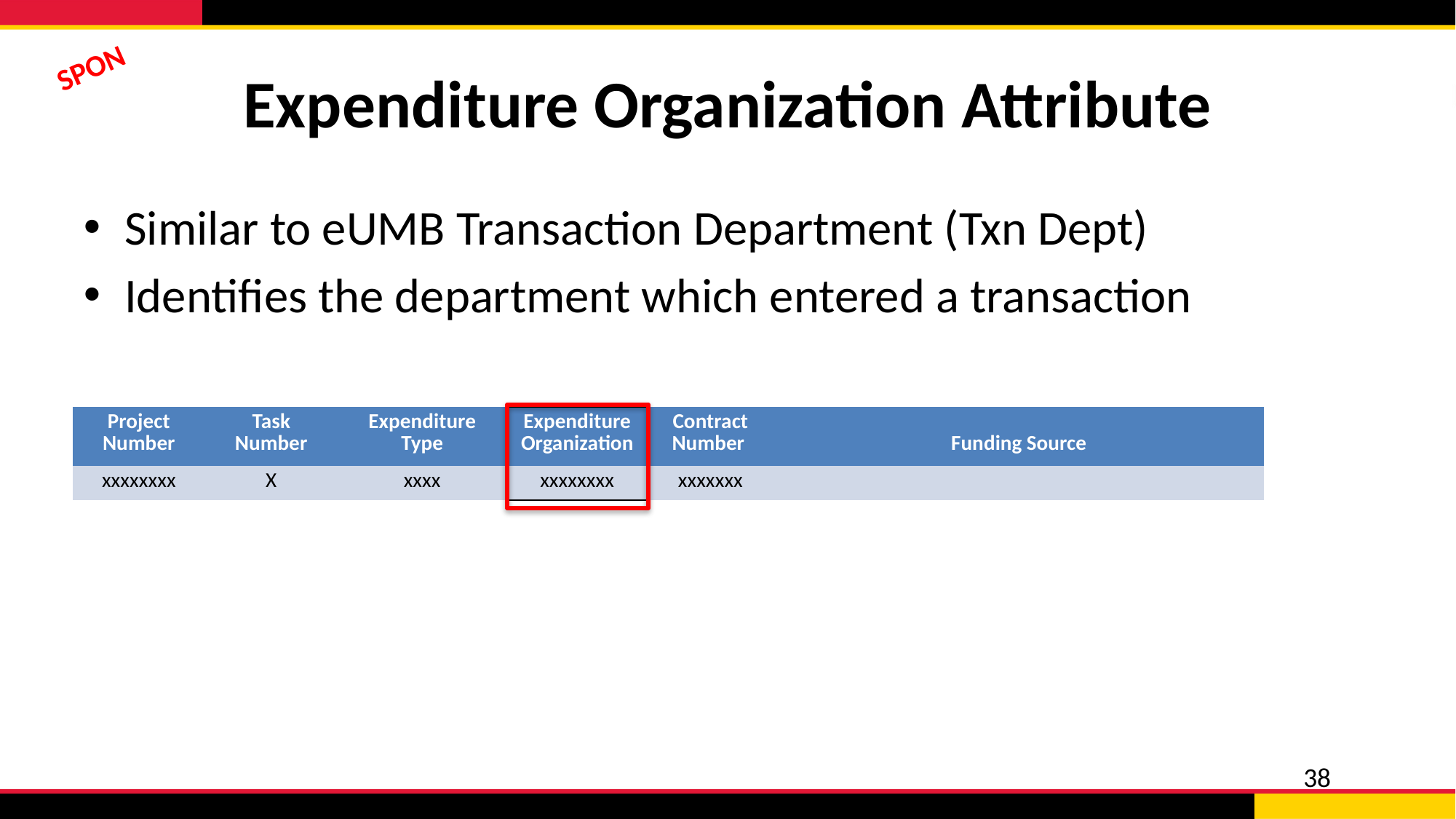

# Expenditure Organization Attribute
SPON
Similar to eUMB Transaction Department (Txn Dept)
Identifies the department which entered a transaction

| Project Number | Task Number | Expenditure Type | Expenditure Organization | Contract Number | Funding Source |
| --- | --- | --- | --- | --- | --- |
| xxxxxxxx | X | xxxx | xxxxxxxx | xxxxxxx |  |